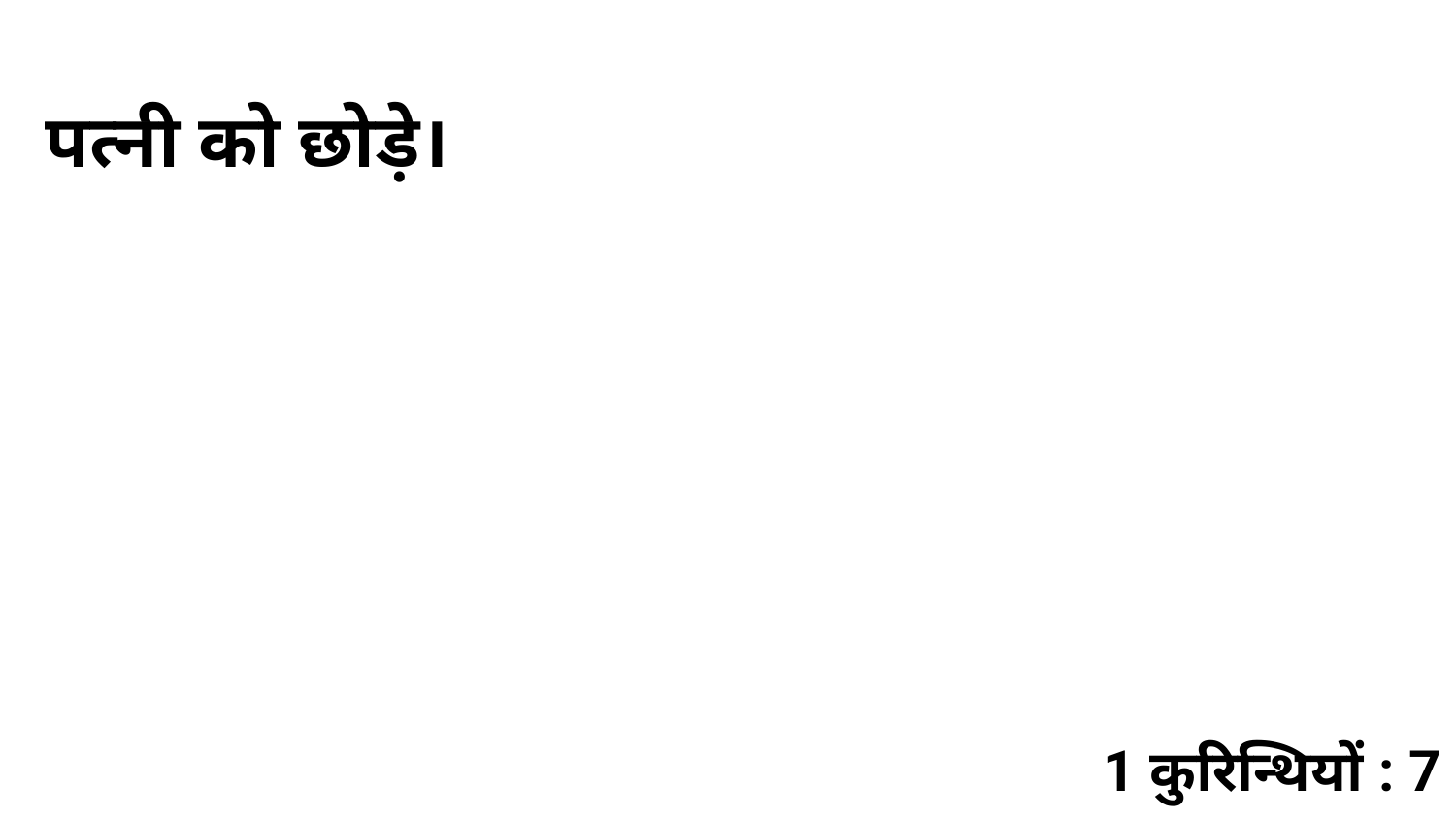

पत्नी को छोड़े।
1 कुरिन्थियों : 7